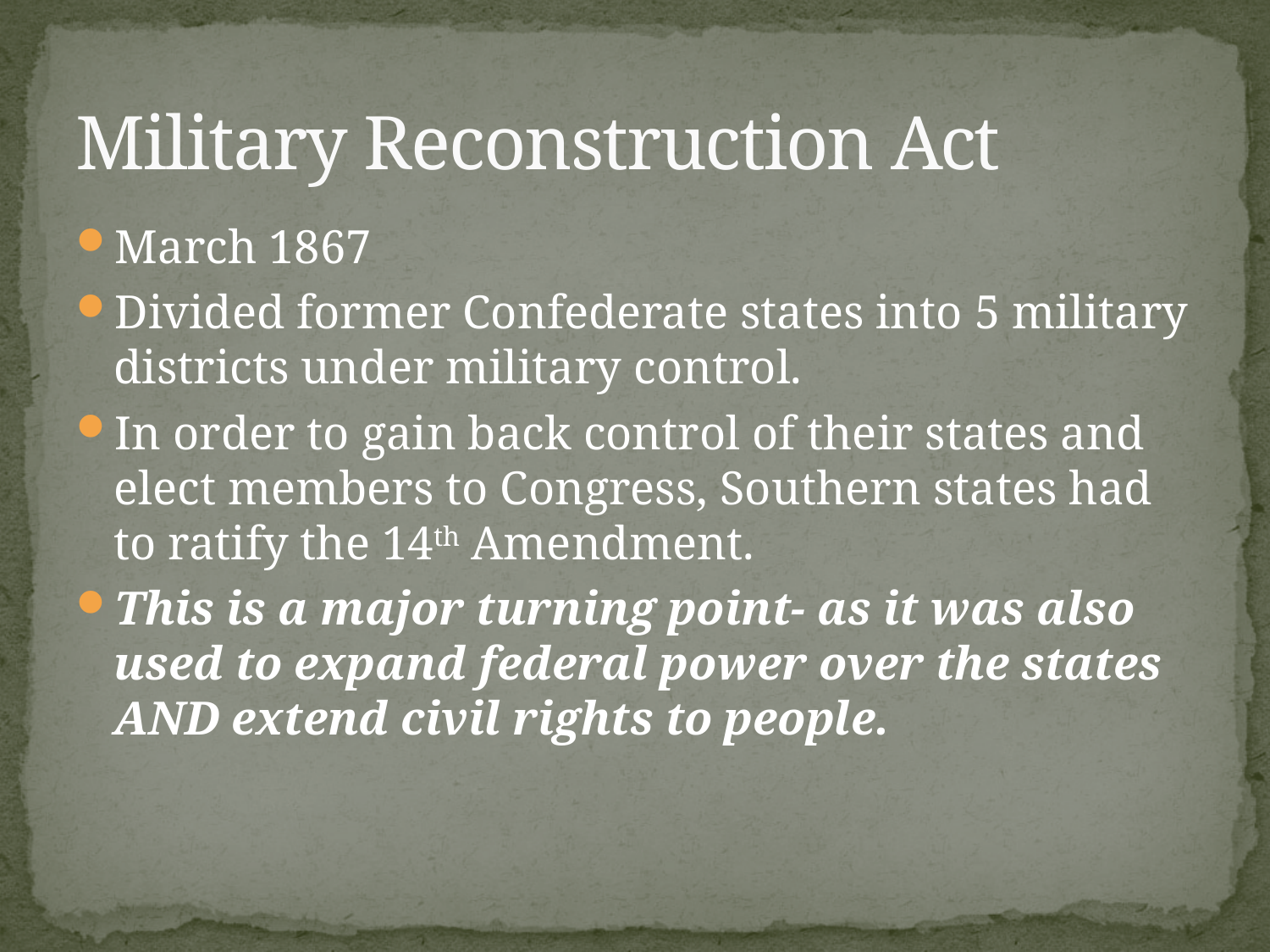

# Military Reconstruction Act
March 1867
Divided former Confederate states into 5 military districts under military control.
In order to gain back control of their states and elect members to Congress, Southern states had to ratify the 14th Amendment.
This is a major turning point- as it was also used to expand federal power over the states AND extend civil rights to people.